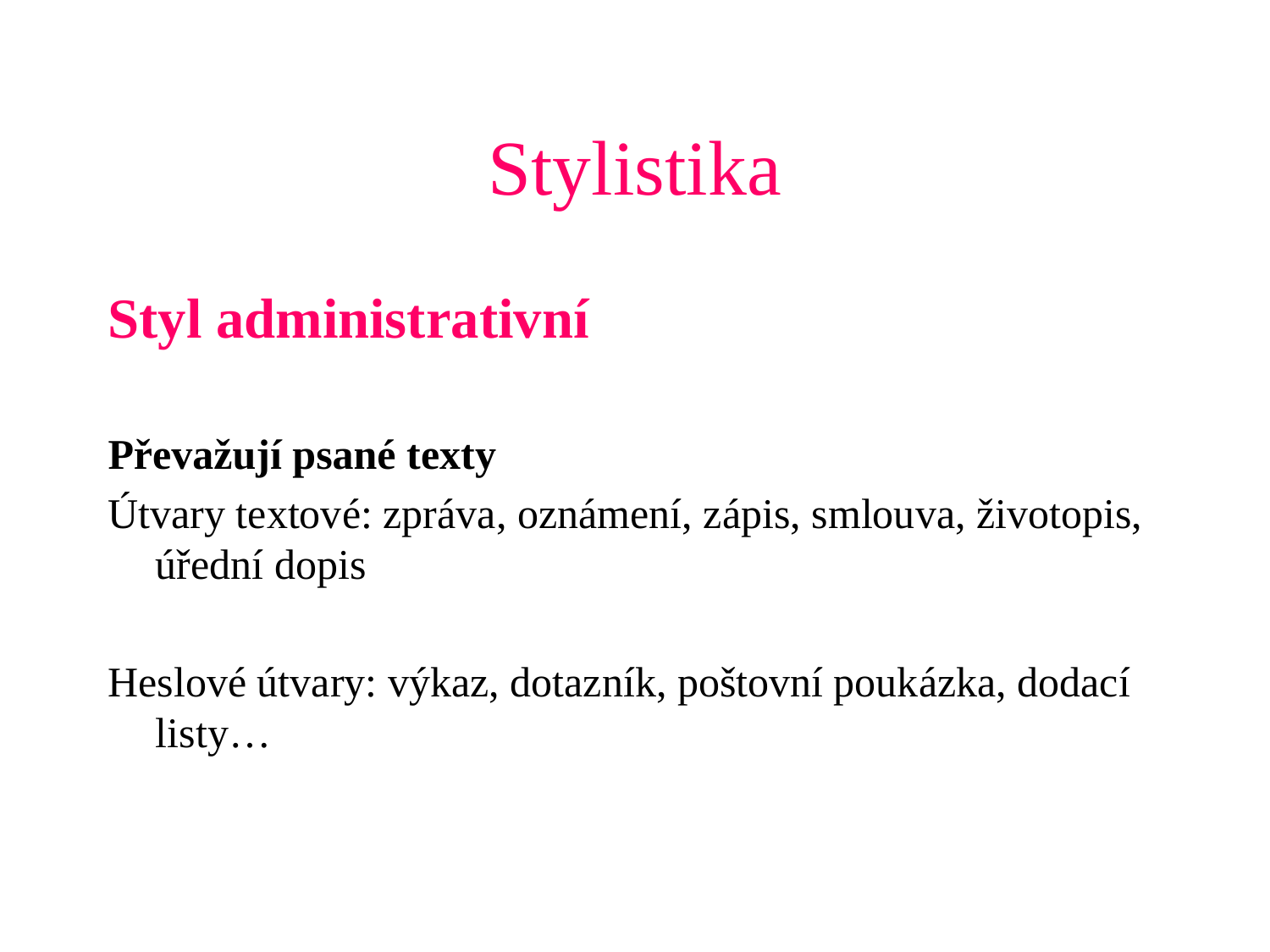

# Stylistika
Styl administrativní

Převažují psané texty
Útvary textové: zpráva, oznámení, zápis, smlouva, životopis, úřední dopis

Heslové útvary: výkaz, dotazník, poštovní poukázka, dodací listy…